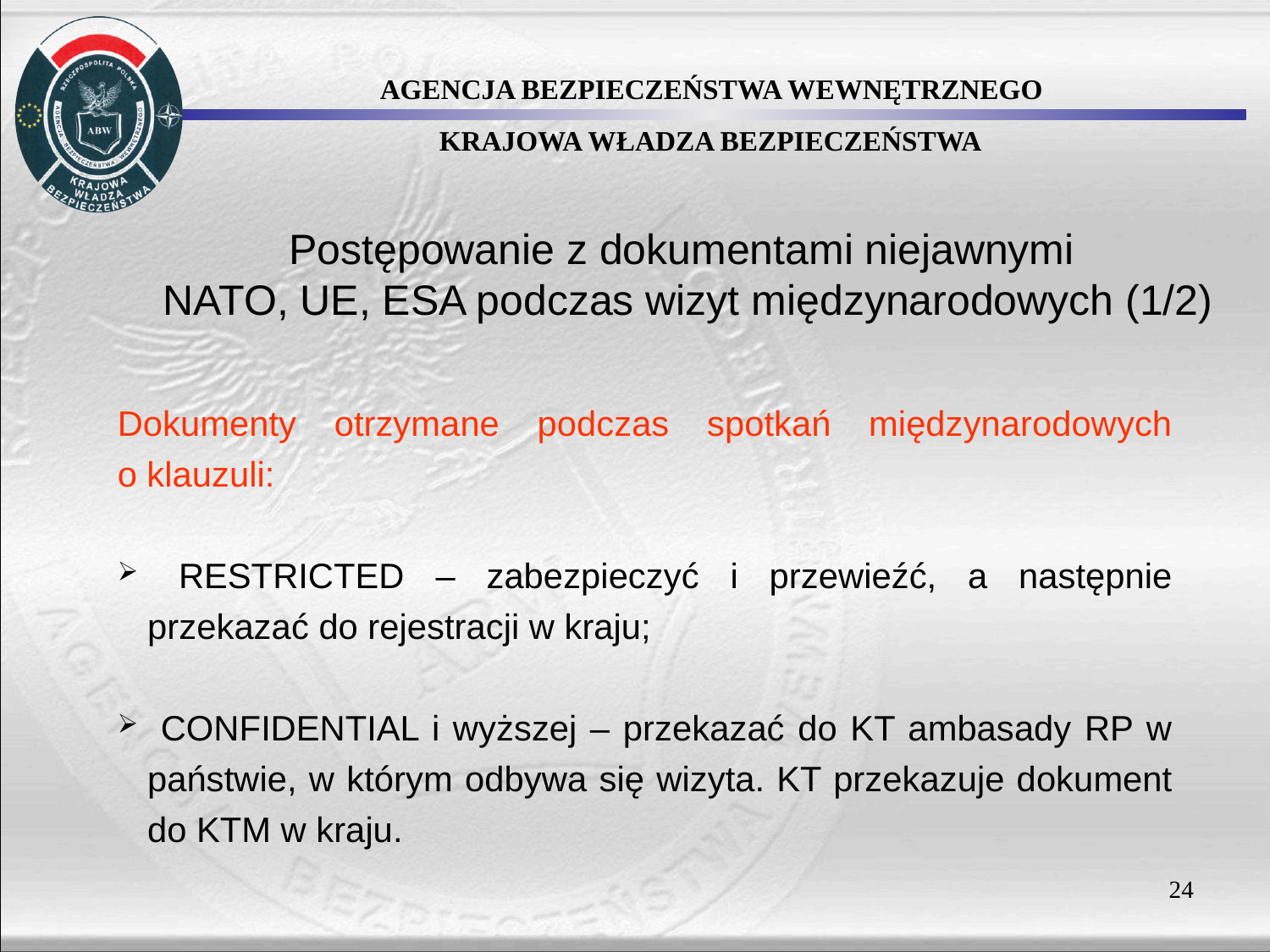

Postępowanie z dokumentami niejawnymi
NATO, UE, ESA podczas wizyt międzynarodowych (1/2)

Dokumenty otrzymane podczas spotkań międzynarodowych
o klauzuli:

 RESTRICTED – zabezpieczyć i przewieźć, a następnie przekazać do rejestracji w kraju;

 CONFIDENTIAL i wyższej – przekazać do KT ambasady RP w państwie, w którym odbywa się wizyta. KT przekazuje dokument do KTM w kraju.
24